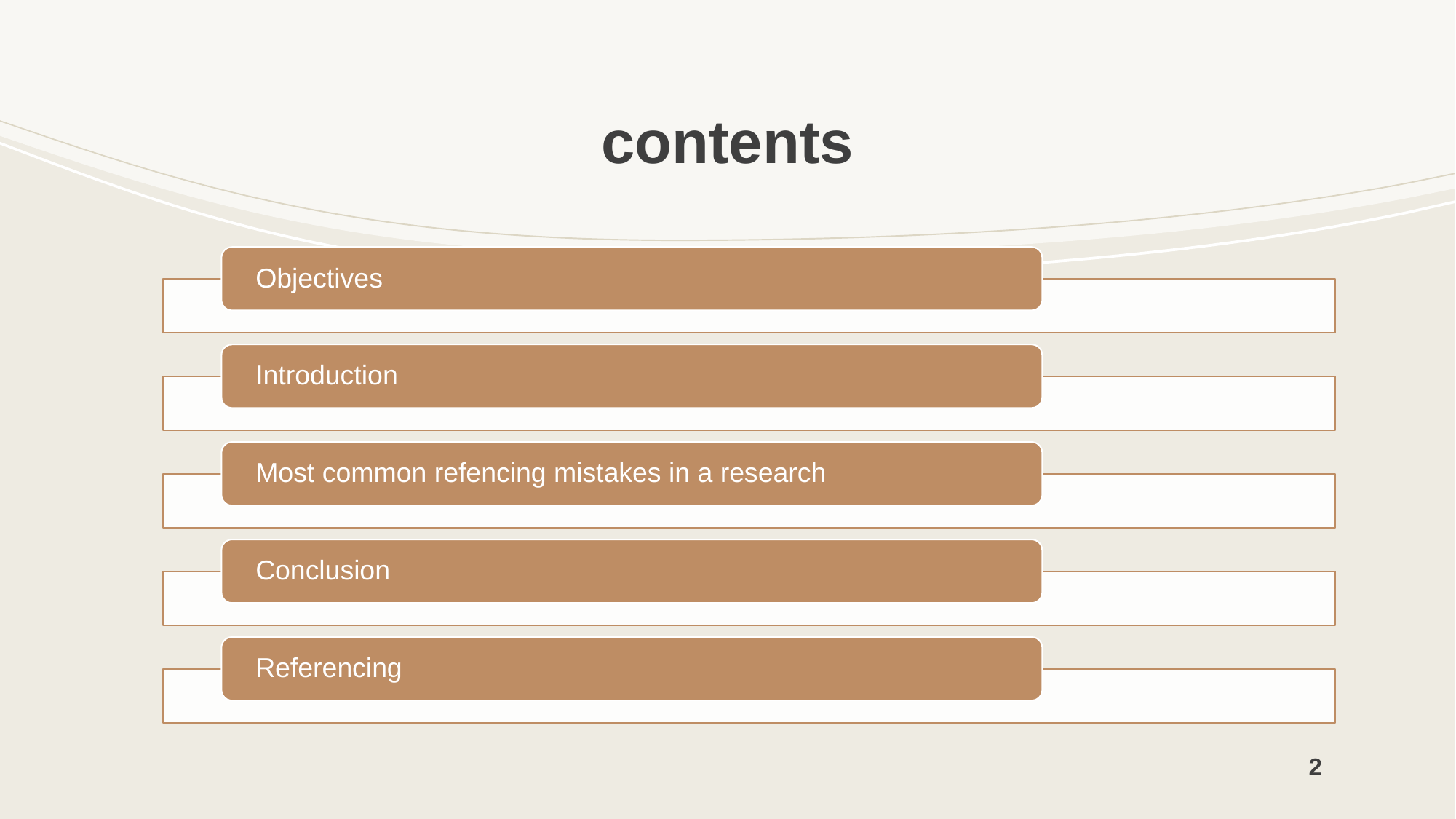

# contents

Objectives

Introduction

Most common refencing mistakes in a research

Conclusion

Referencing

2